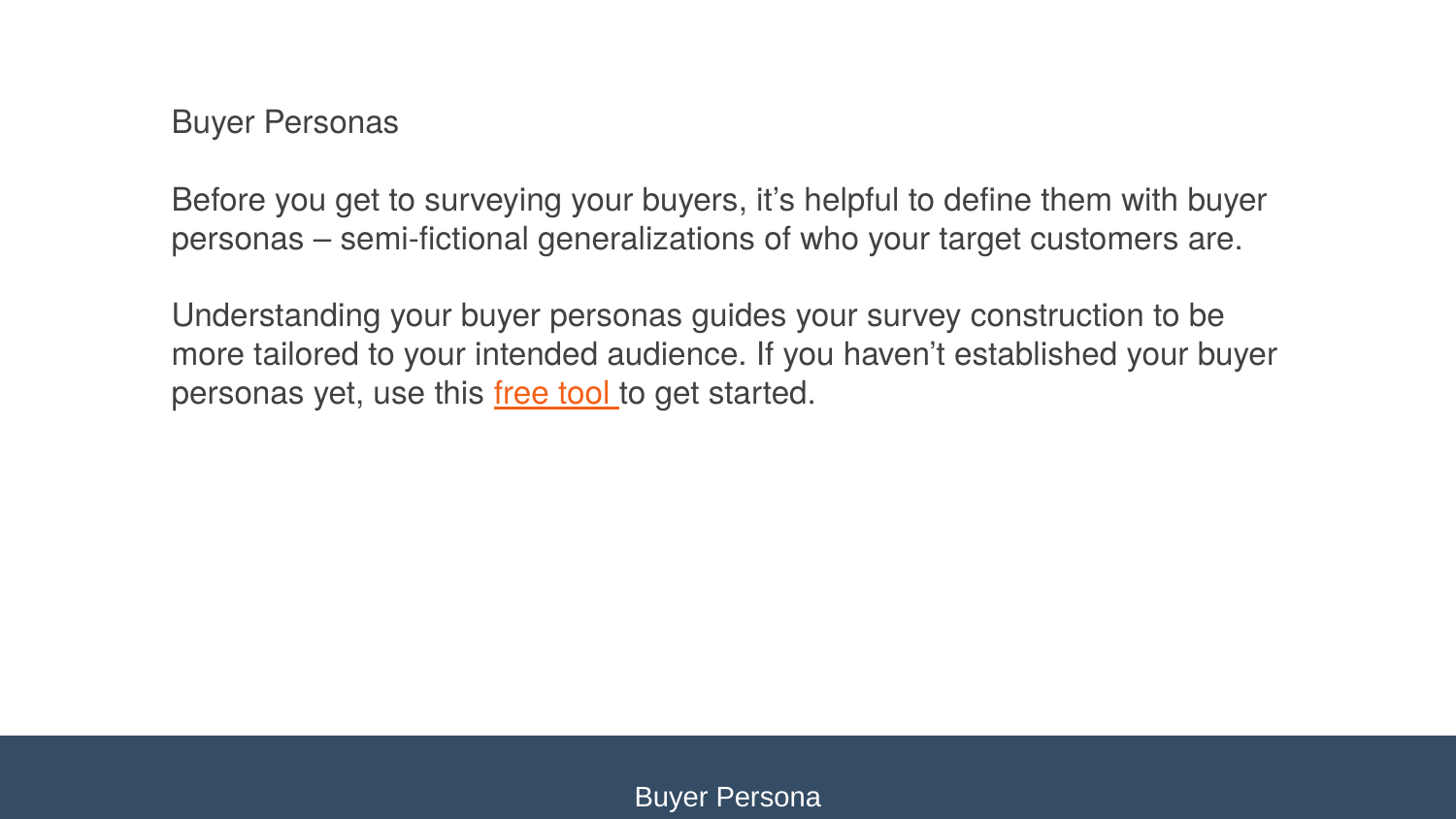

Buyer Personas

Before you get to surveying your buyers, it’s helpful to define them with buyer personas – semi-fictional generalizations of who your target customers are.

Understanding your buyer personas guides your survey construction to be more tailored to your intended audience. If you haven’t established your buyer personas yet, use this free tool to get started.

Buyer Persona